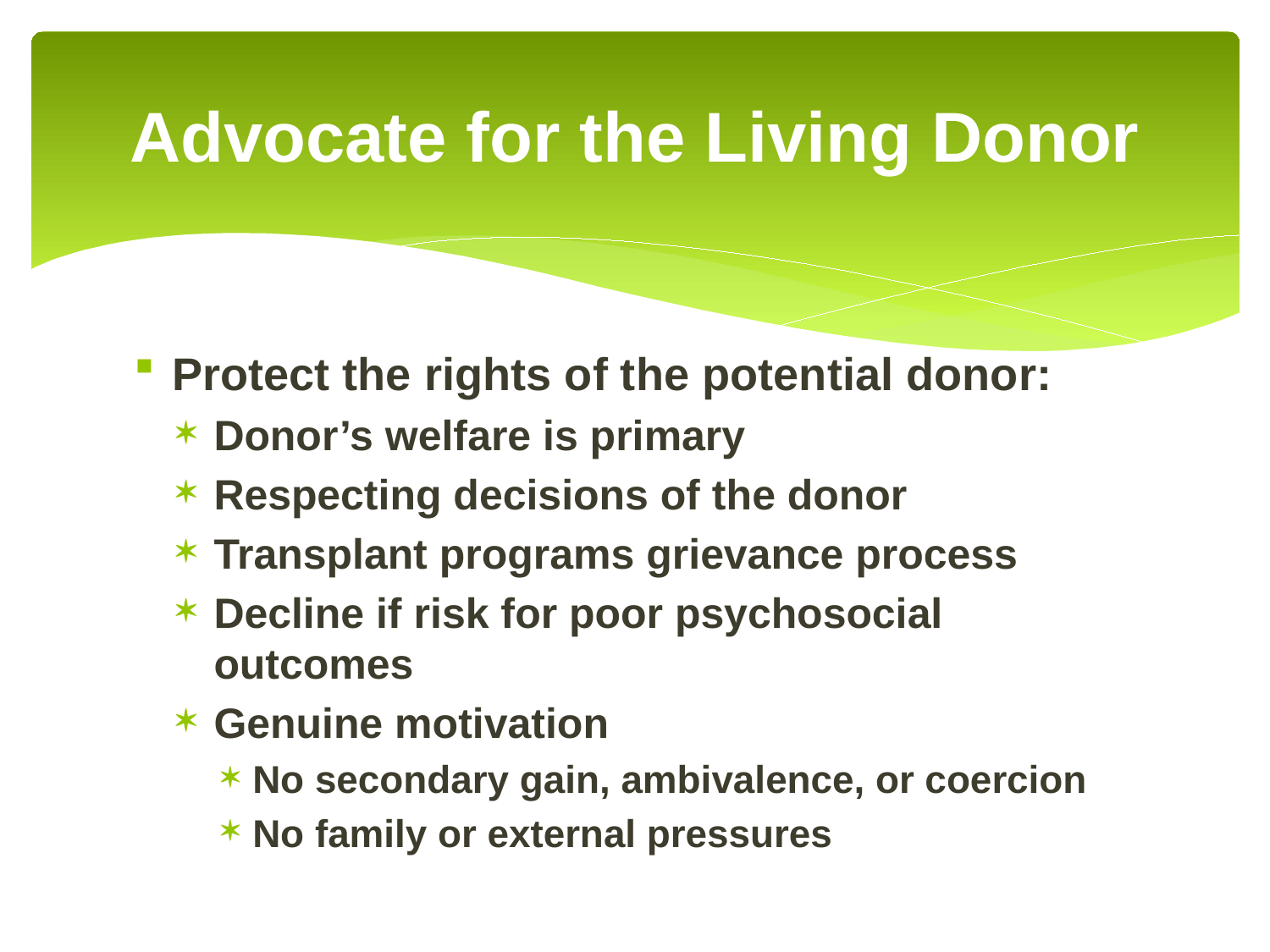

# Advocate for the Living Donor
Protect the rights of the potential donor:
Donor’s welfare is primary
Respecting decisions of the donor
Transplant programs grievance process
Decline if risk for poor psychosocial outcomes
Genuine motivation
No secondary gain, ambivalence, or coercion
No family or external pressures